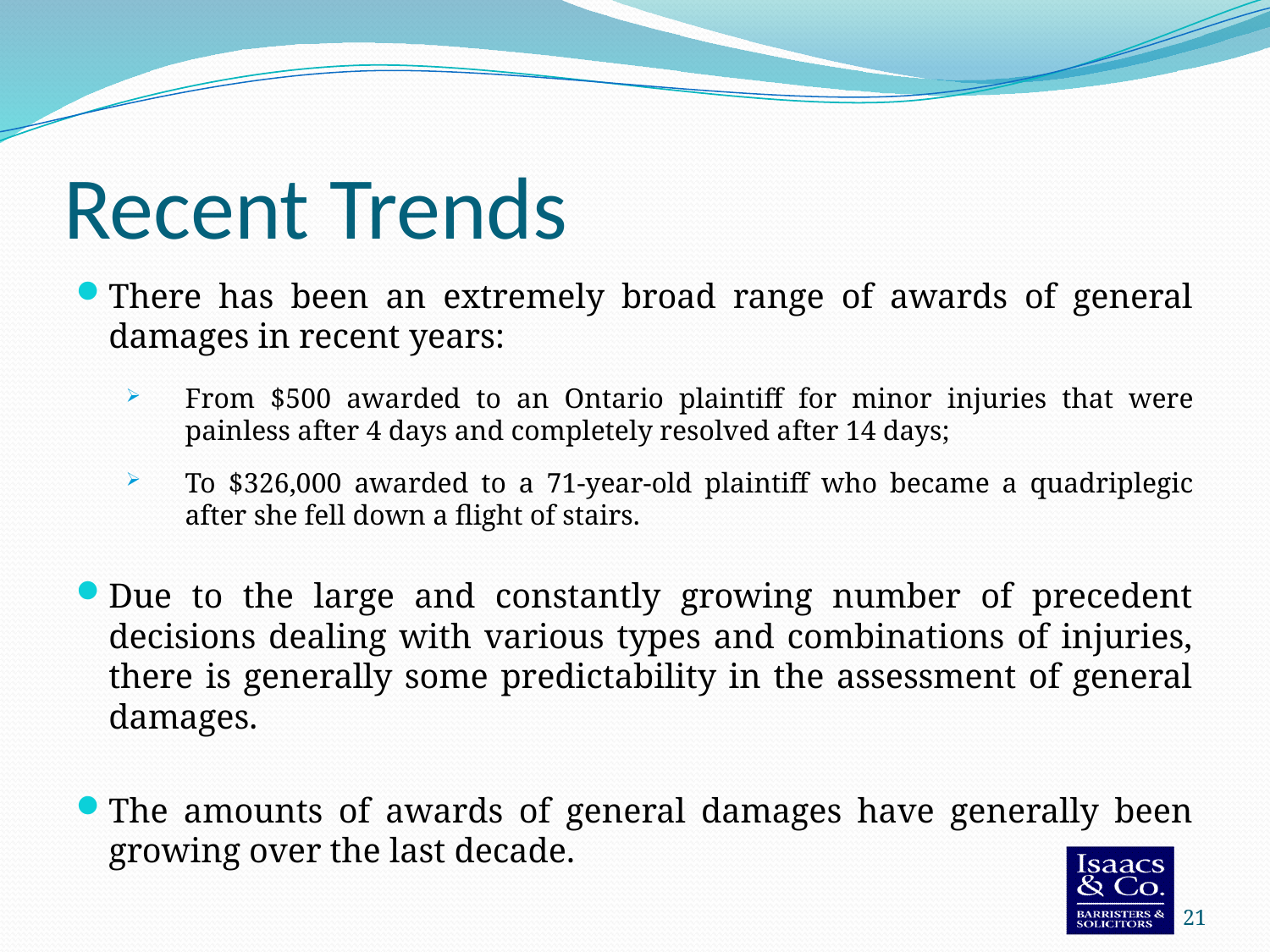

# Recent Trends
There has been an extremely broad range of awards of general damages in recent years:

From $500 awarded to an Ontario plaintiff for minor injuries that were painless after 4 days and completely resolved after 14 days;

To $326,000 awarded to a 71-year-old plaintiff who became a quadriplegic after she fell down a flight of stairs.

Due to the large and constantly growing number of precedent decisions dealing with various types and combinations of injuries, there is generally some predictability in the assessment of general damages.

The amounts of awards of general damages have generally been growing over the last decade.

21